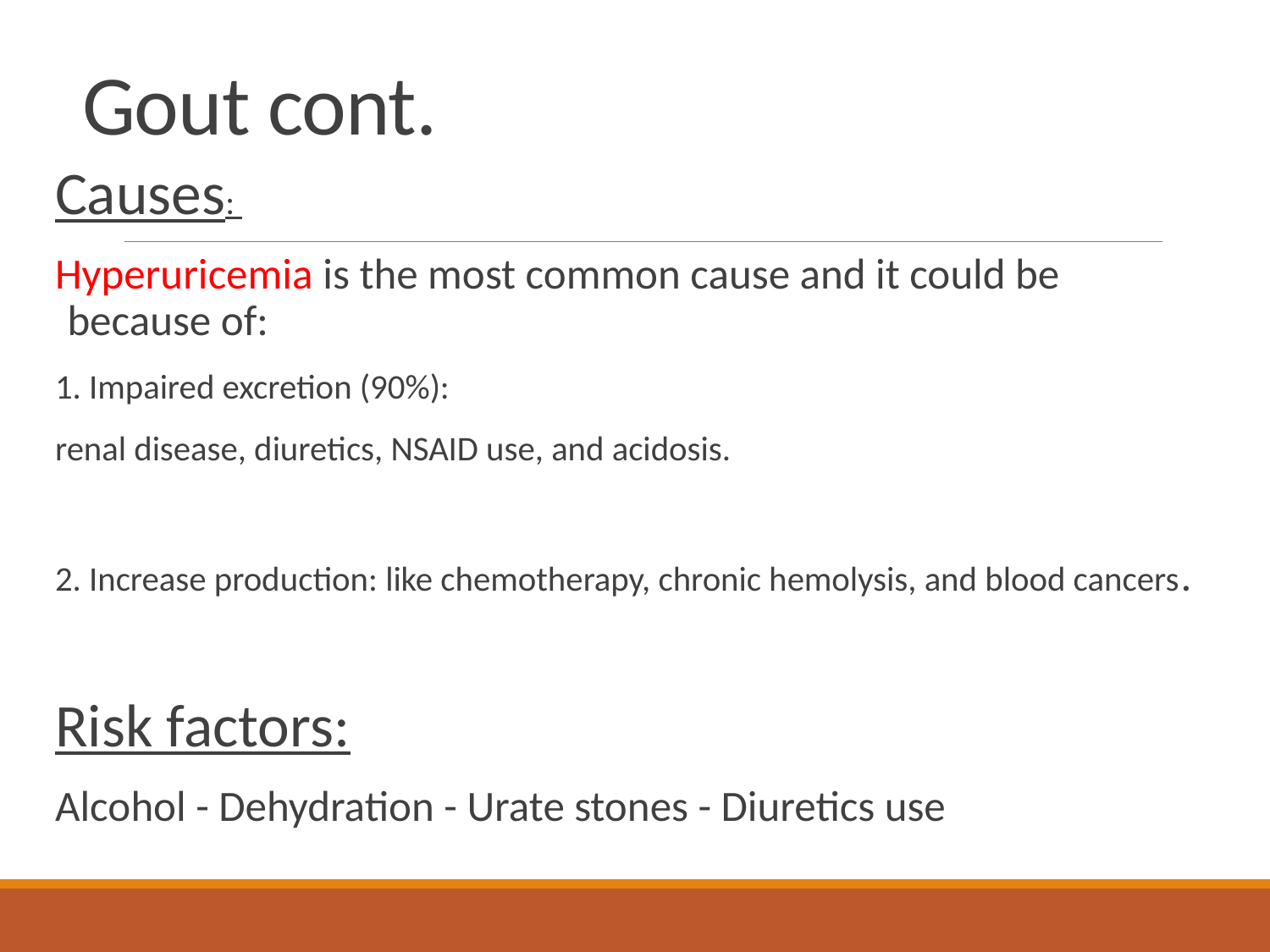

# Gout cont.
Causes:
Hyperuricemia is the most common cause and it could be because of:
1. Impaired excretion (90%):
renal disease, diuretics, NSAID use, and acidosis.

2. Increase production: like chemotherapy, chronic hemolysis, and blood cancers.

Risk factors:
Alcohol - Dehydration - Urate stones - Diuretics use